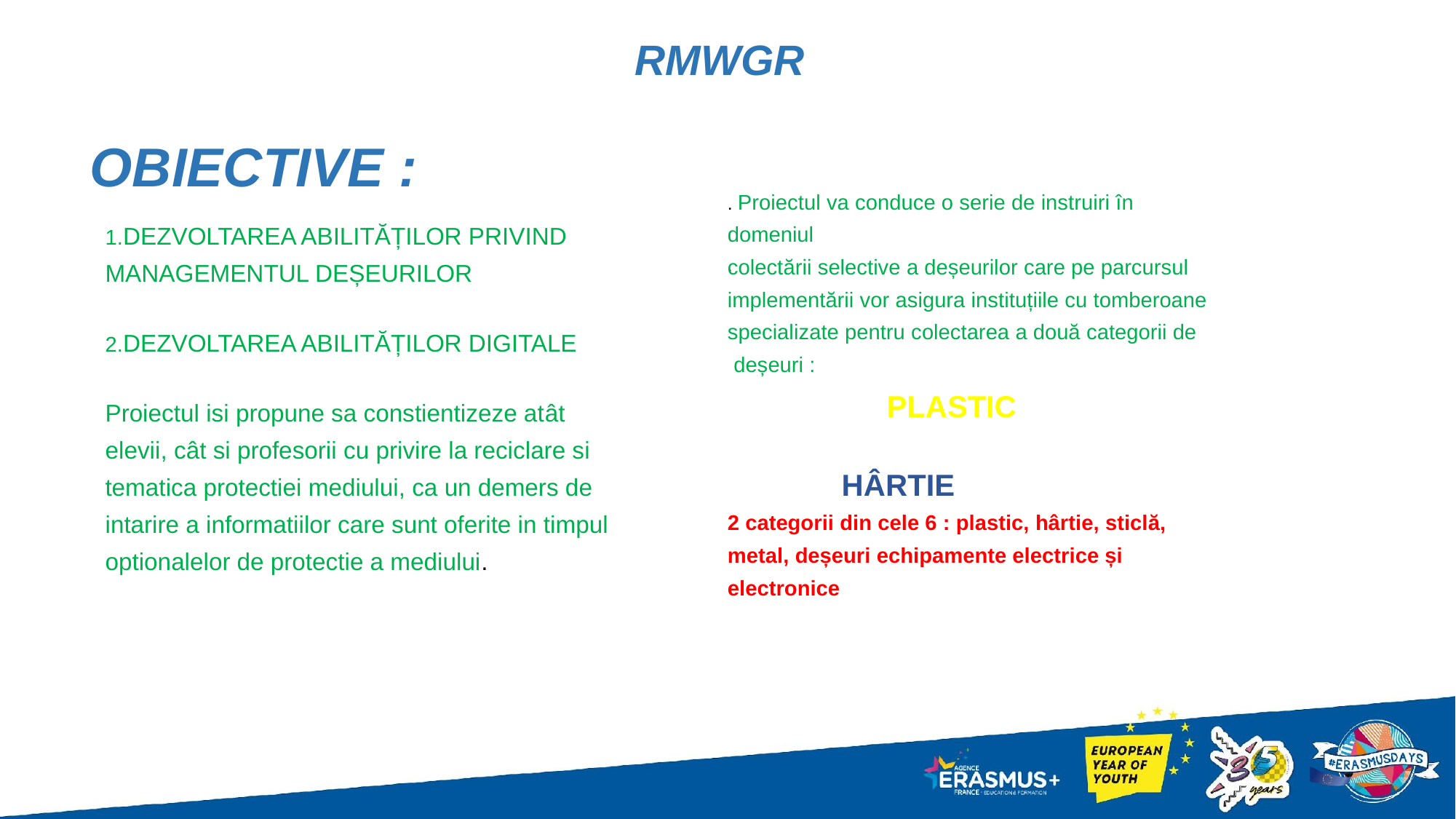

RMWGR
OBIECTIVE :
. Proiectul va conduce o serie de instruiri în domeniul
colectării selective a deșeurilor care pe parcursul implementării vor asigura instituțiile cu tomberoane specializate pentru colectarea a două categorii de
 deșeuri :
                   PLASTIC

                   HÂRTIE
2 categorii din cele 6 : plastic, hârtie, sticlă,
metal, deșeuri echipamente electrice și electronice
1.DEZVOLTAREA ABILITĂȚILOR PRIVIND MANAGEMENTUL DEȘEURILOR

2.DEZVOLTAREA ABILITĂȚILOR DIGITALE

Proiectul isi propune sa constientizeze atât elevii, cât si profesorii cu privire la reciclare si tematica protectiei mediului, ca un demers de intarire a informatiilor care sunt oferite in timpul optionalelor de protectie a mediului.
.